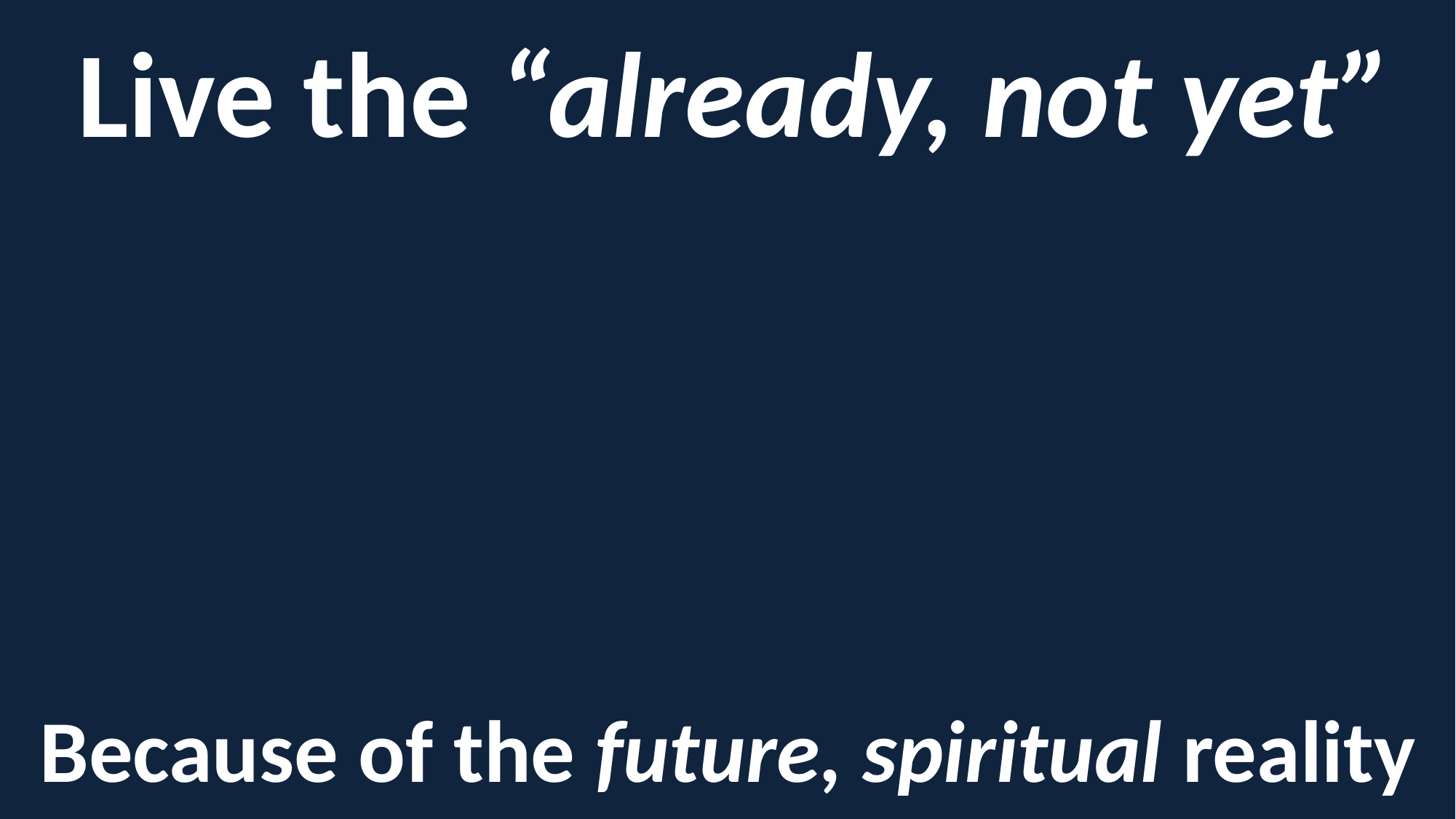

Live the “already, not yet”
Because of the future, spiritual reality